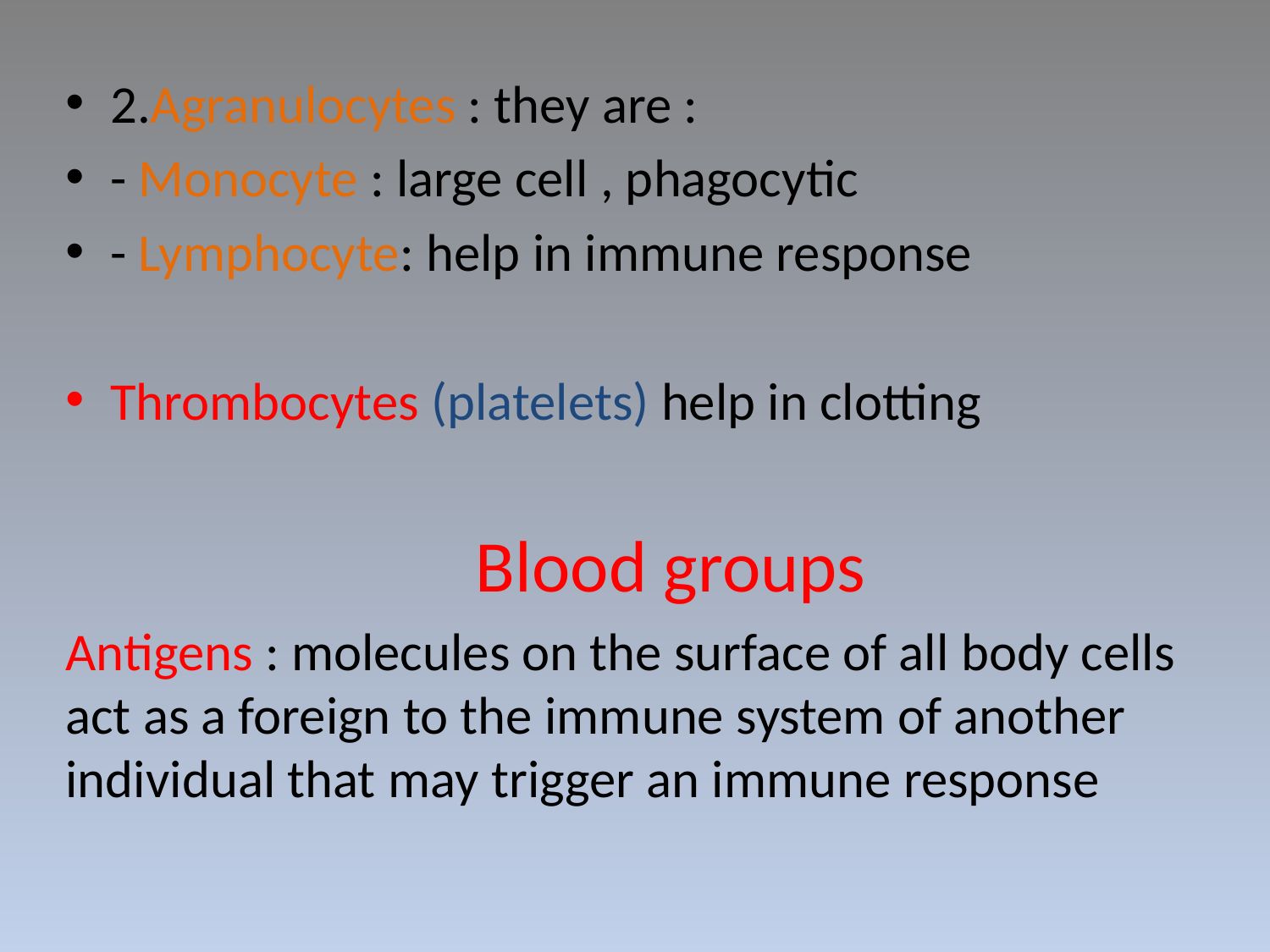

2.Agranulocytes : they are :
- Monocyte : large cell , phagocytic
- Lymphocyte: help in immune response

Thrombocytes (platelets) help in clotting

                                  Blood groups
Antigens : molecules on the surface of all body cells act as a foreign to the immune system of another individual that may trigger an immune response